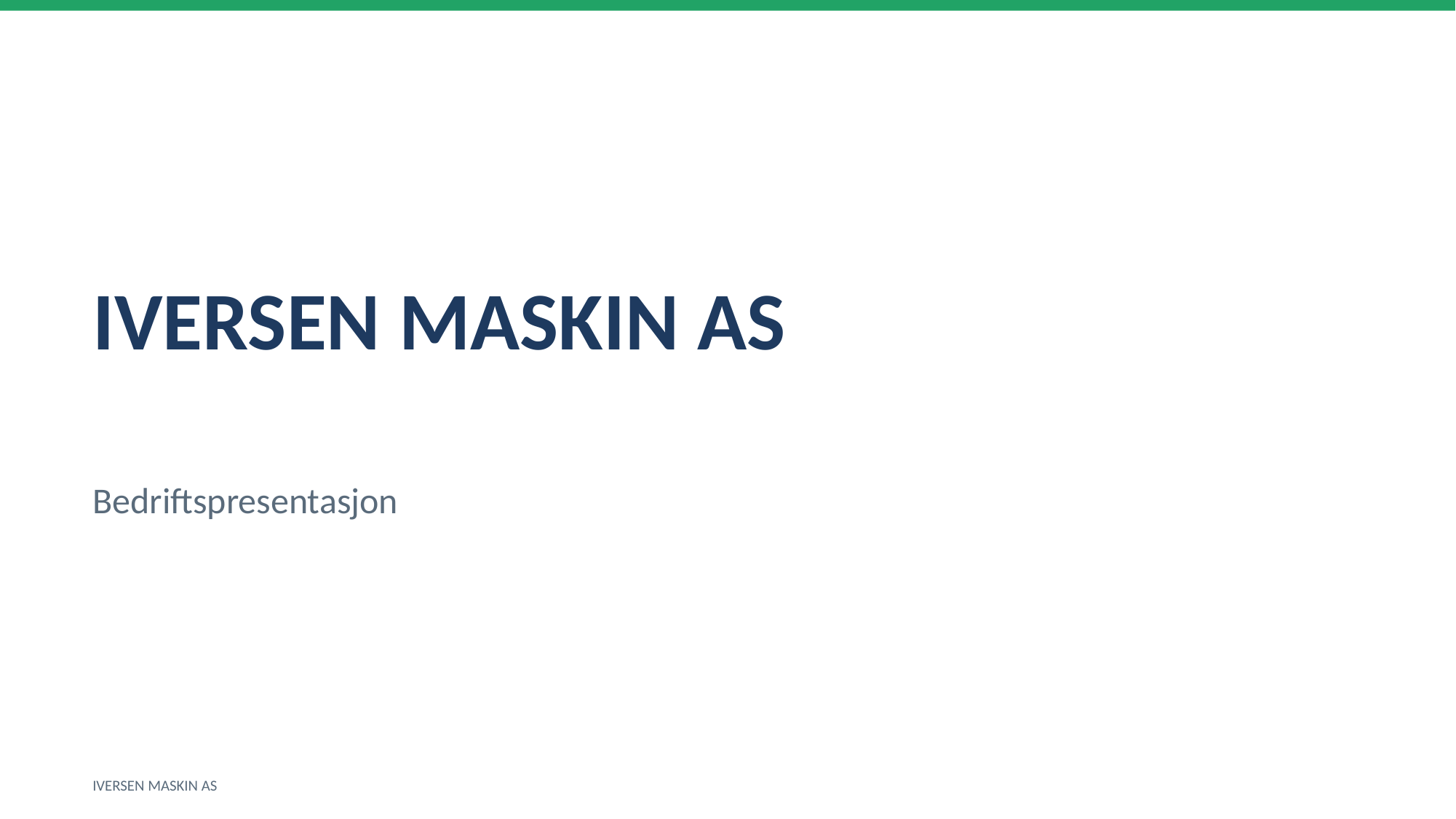

IVERSEN MASKIN AS
Bedriftspresentasjon
IVERSEN MASKIN AS